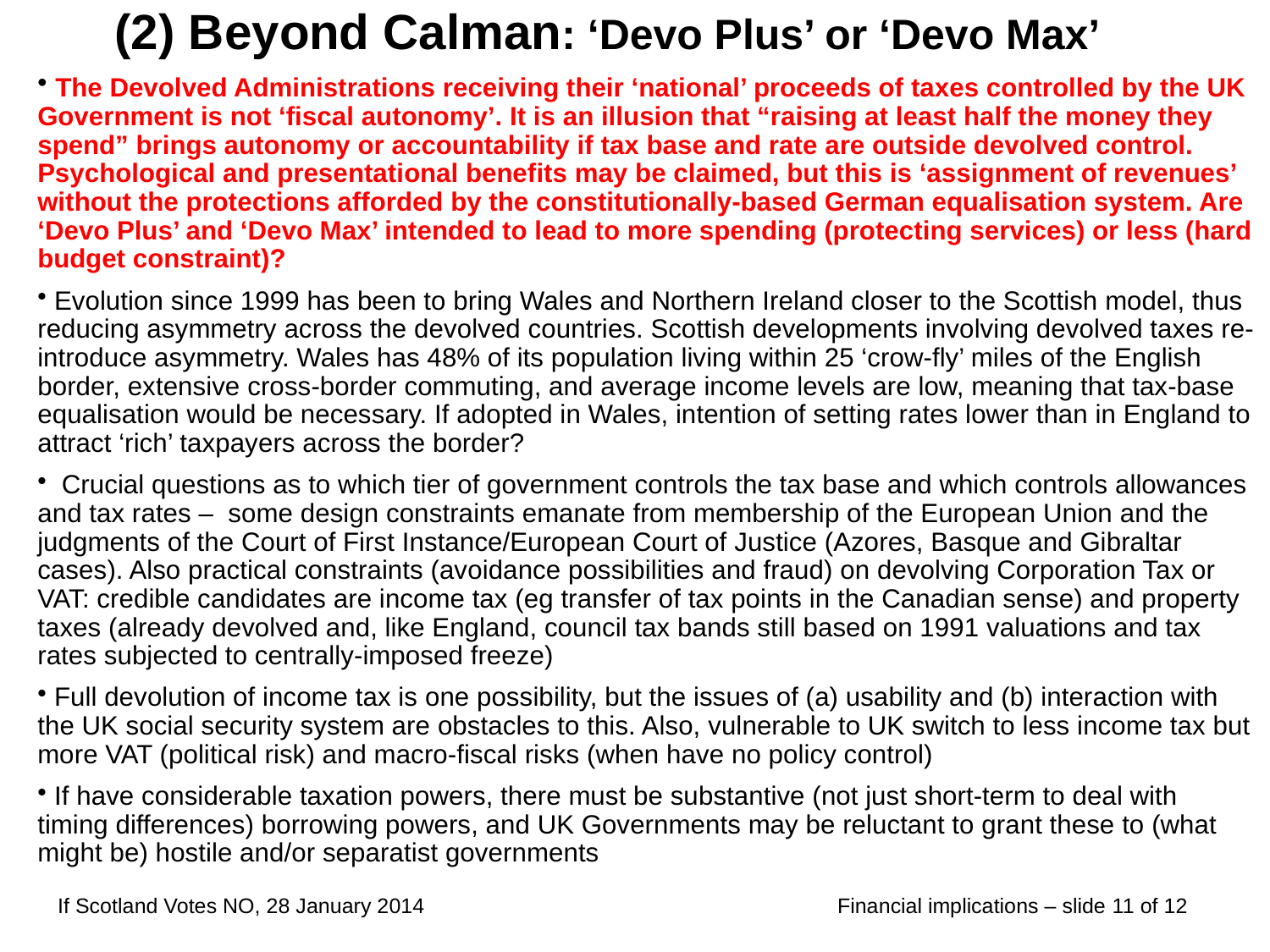

# (2) Beyond Calman: ‘Devo Plus’ or ‘Devo Max’
 The Devolved Administrations receiving their ‘national’ proceeds of taxes controlled by the UK Government is not ‘fiscal autonomy’. It is an illusion that “raising at least half the money they spend” brings autonomy or accountability if tax base and rate are outside devolved control. Psychological and presentational benefits may be claimed, but this is ‘assignment of revenues’ without the protections afforded by the constitutionally-based German equalisation system. Are ‘Devo Plus’ and ‘Devo Max’ intended to lead to more spending (protecting services) or less (hard budget constraint)?
 Evolution since 1999 has been to bring Wales and Northern Ireland closer to the Scottish model, thus reducing asymmetry across the devolved countries. Scottish developments involving devolved taxes re-introduce asymmetry. Wales has 48% of its population living within 25 ‘crow-fly’ miles of the English border, extensive cross-border commuting, and average income levels are low, meaning that tax-base equalisation would be necessary. If adopted in Wales, intention of setting rates lower than in England to attract ‘rich’ taxpayers across the border?
  Crucial questions as to which tier of government controls the tax base and which controls allowances and tax rates –  some design constraints emanate from membership of the European Union and the judgments of the Court of First Instance/European Court of Justice (Azores, Basque and Gibraltar cases). Also practical constraints (avoidance possibilities and fraud) on devolving Corporation Tax or VAT: credible candidates are income tax (eg transfer of tax points in the Canadian sense) and property taxes (already devolved and, like England, council tax bands still based on 1991 valuations and tax rates subjected to centrally-imposed freeze)
 Full devolution of income tax is one possibility, but the issues of (a) usability and (b) interaction with the UK social security system are obstacles to this. Also, vulnerable to UK switch to less income tax but more VAT (political risk) and macro-fiscal risks (when have no policy control)
 If have considerable taxation powers, there must be substantive (not just short-term to deal with timing differences) borrowing powers, and UK Governments may be reluctant to grant these to (what might be) hostile and/or separatist governments
If Scotland Votes NO, 28 January 2014